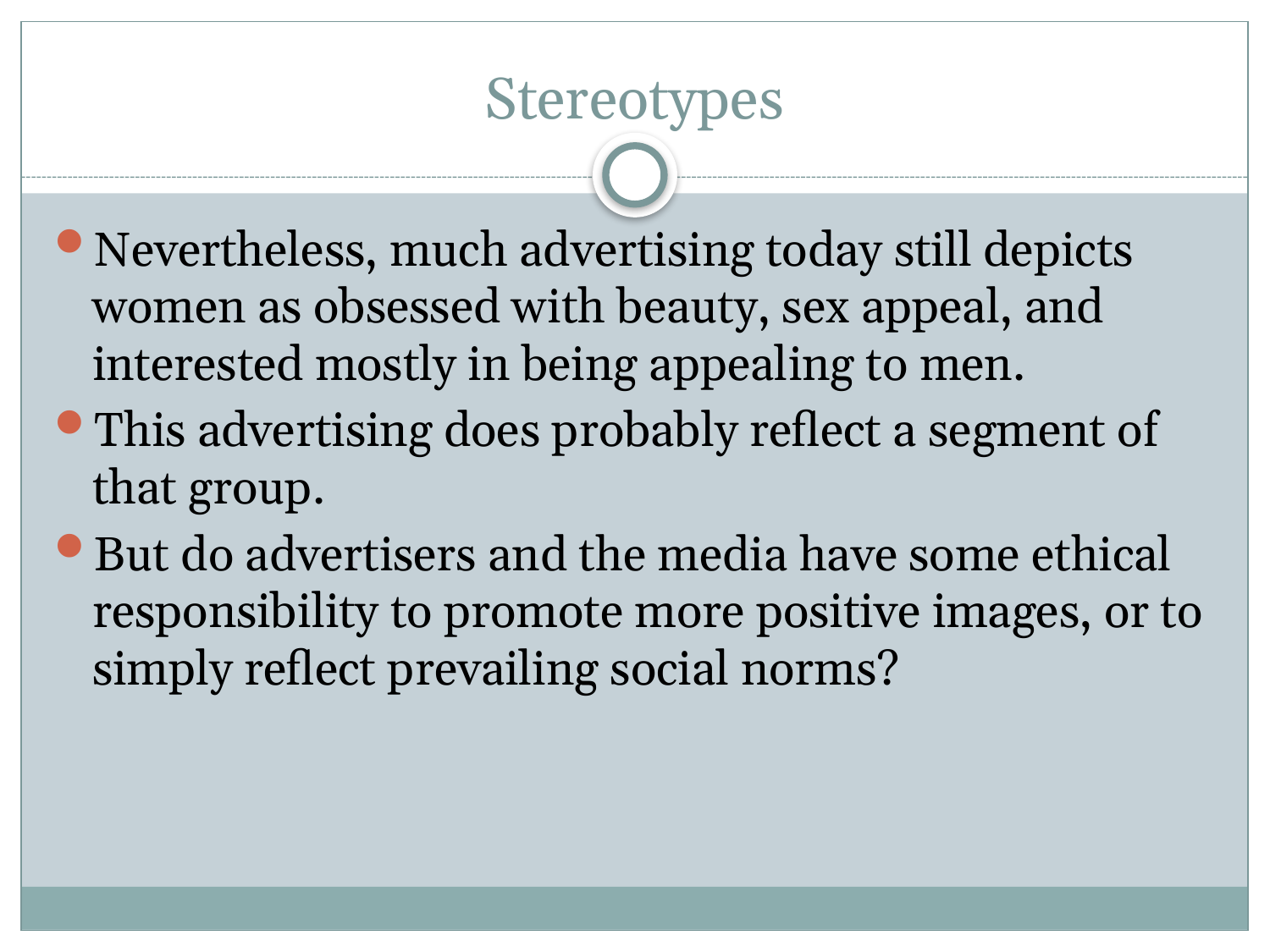

# Stereotypes
Nevertheless, much advertising today still depicts women as obsessed with beauty, sex appeal, and interested mostly in being appealing to men.
This advertising does probably reflect a segment of that group.
But do advertisers and the media have some ethical responsibility to promote more positive images, or to simply reflect prevailing social norms?